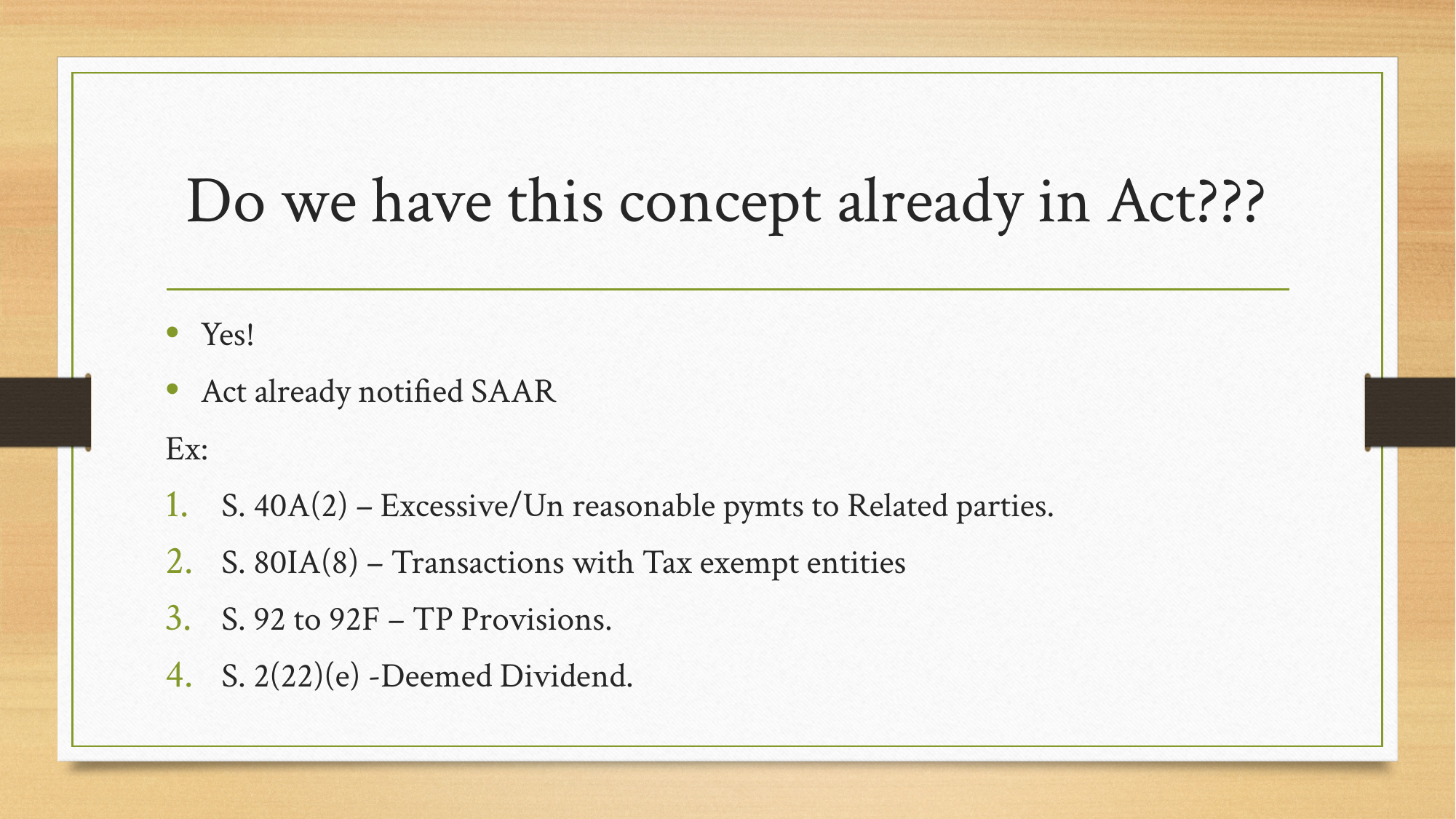

# Do we have this concept already in Act???
Yes!
Act already notified SAAR
Ex:
S. 40A(2) – Excessive/Un reasonable pymts to Related parties.
S. 80IA(8) – Transactions with Tax exempt entities
S. 92 to 92F – TP Provisions.
S. 2(22)(e) -Deemed Dividend.